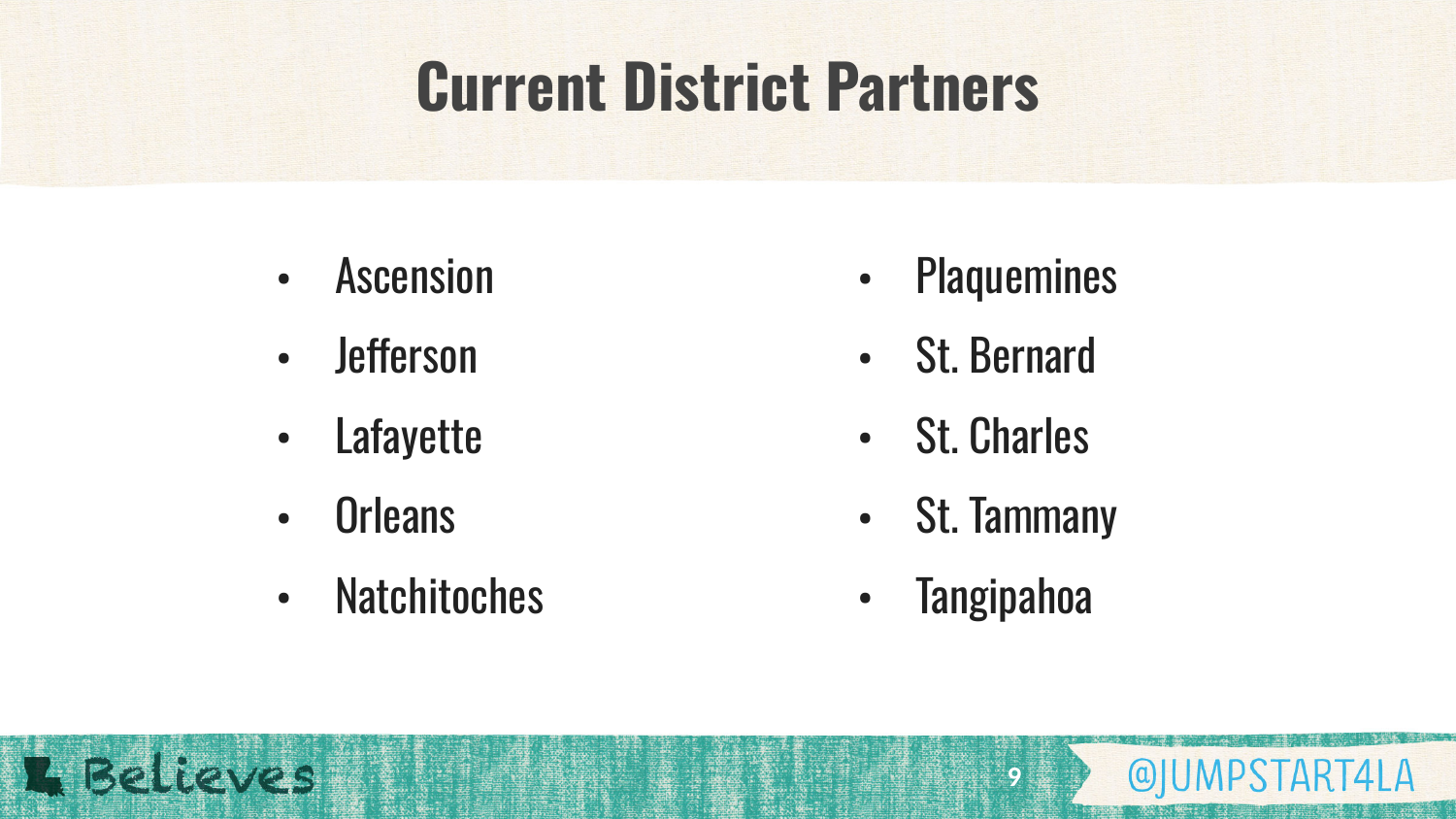

# Current District Partners
Ascension
Jefferson
Lafayette
Orleans
Natchitoches

Plaquemines
St. Bernard
St. Charles
St. Tammany
Tangipahoa